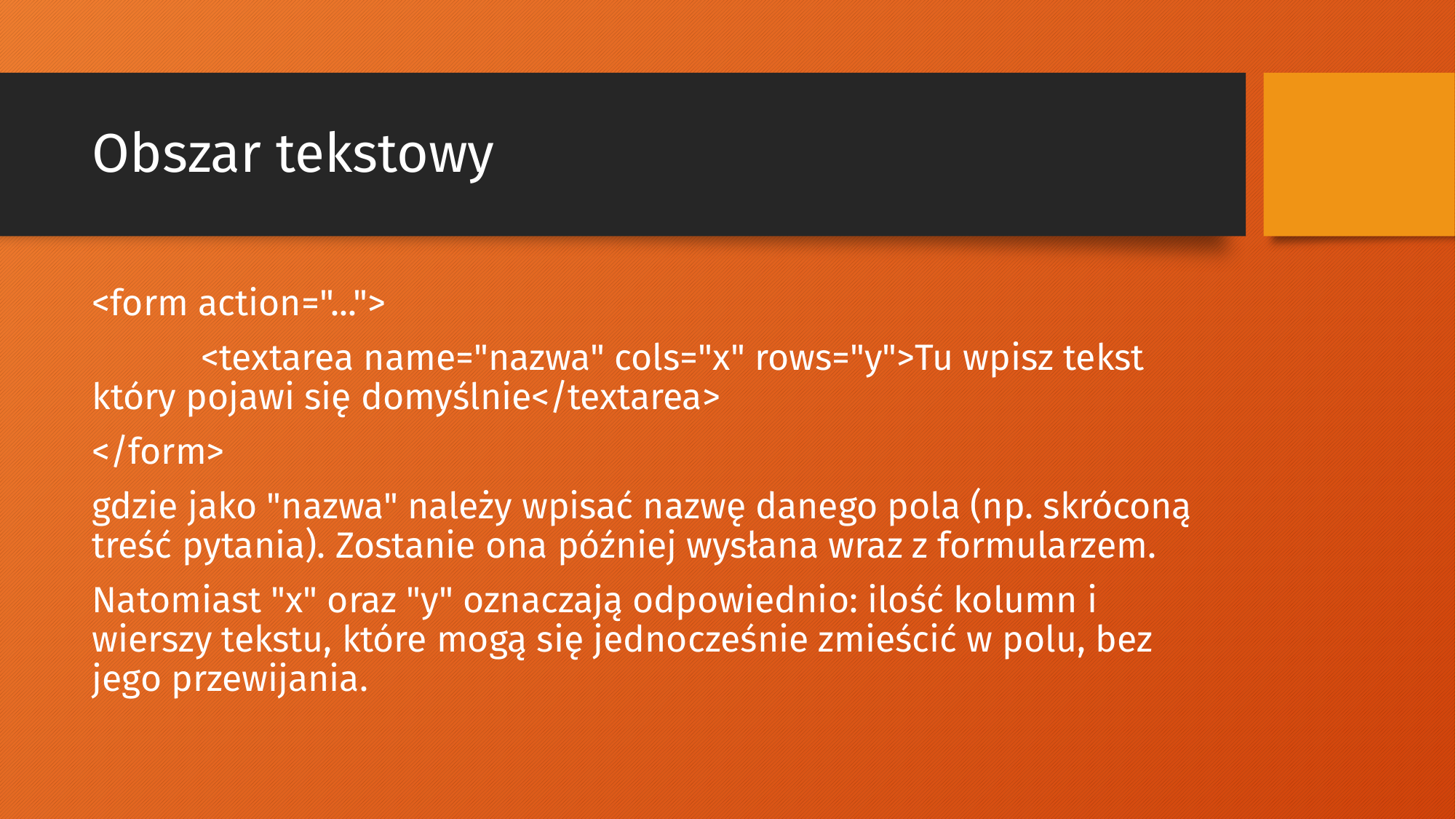

# Obszar tekstowy
<form action="...">
	<textarea name="nazwa" cols="x" rows="y">Tu wpisz tekst który pojawi się domyślnie</textarea>
</form>
gdzie jako "nazwa" należy wpisać nazwę danego pola (np. skróconą treść pytania). Zostanie ona później wysłana wraz z formularzem.
Natomiast "x" oraz "y" oznaczają odpowiednio: ilość kolumn i wierszy tekstu, które mogą się jednocześnie zmieścić w polu, bez jego przewijania.